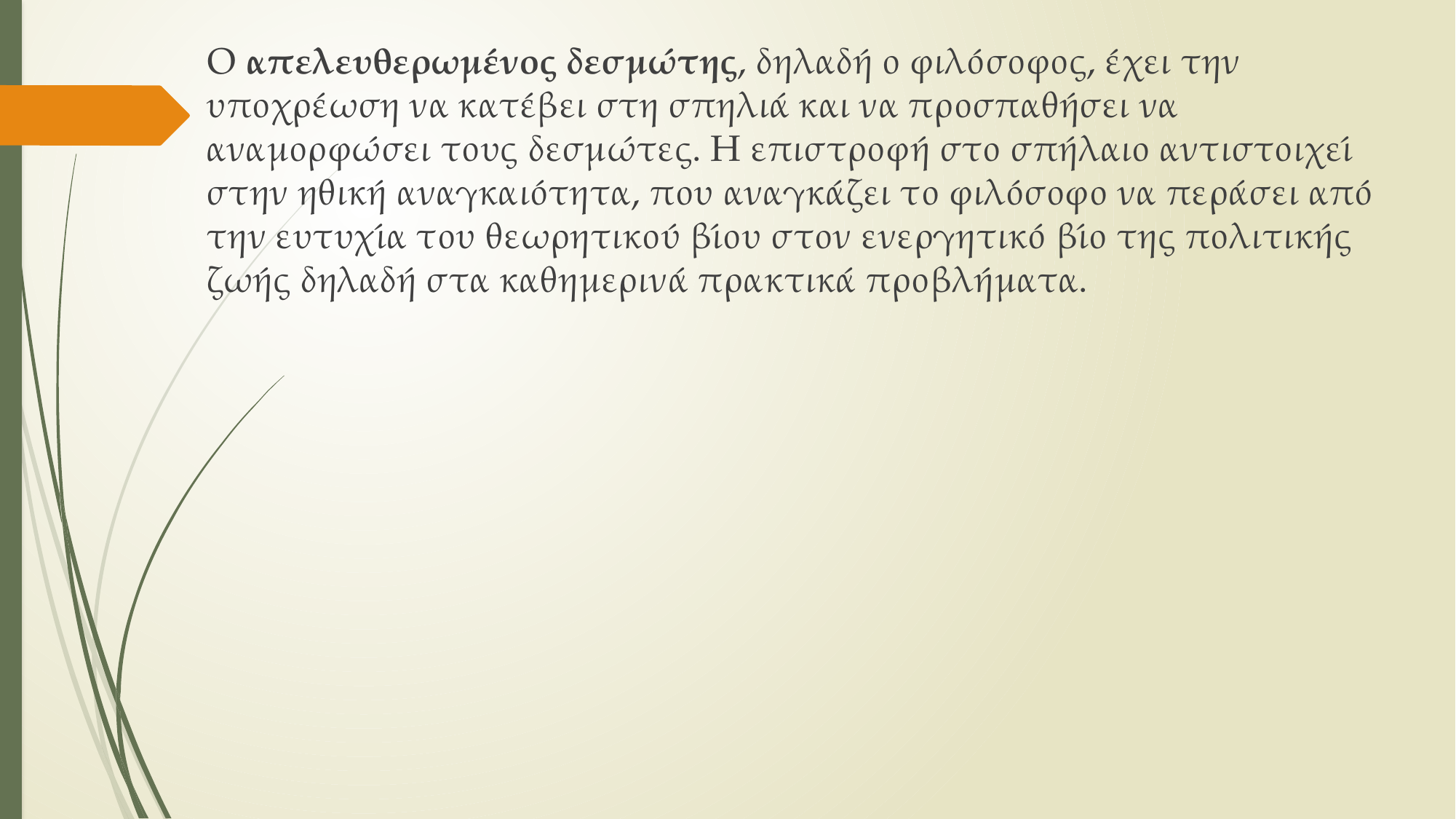

# Ο απελευθερωμένος δεσμώτης, δηλαδή ο φιλόσοφος, έχει την υποχρέωση να κατέβει στη σπηλιά και να προσπαθήσει να αναμορφώσει τους δεσμώτες. Η επιστροφή στο σπήλαιο αντιστοιχεί στην ηθική αναγκαιότητα, που αναγκάζει το φιλόσοφο να περάσει από την ευτυχία του θεωρητικού βίου στον ενεργητικό βίο της πολιτικής ζωής δηλαδή στα καθημερινά πρακτικά προβλήματα.